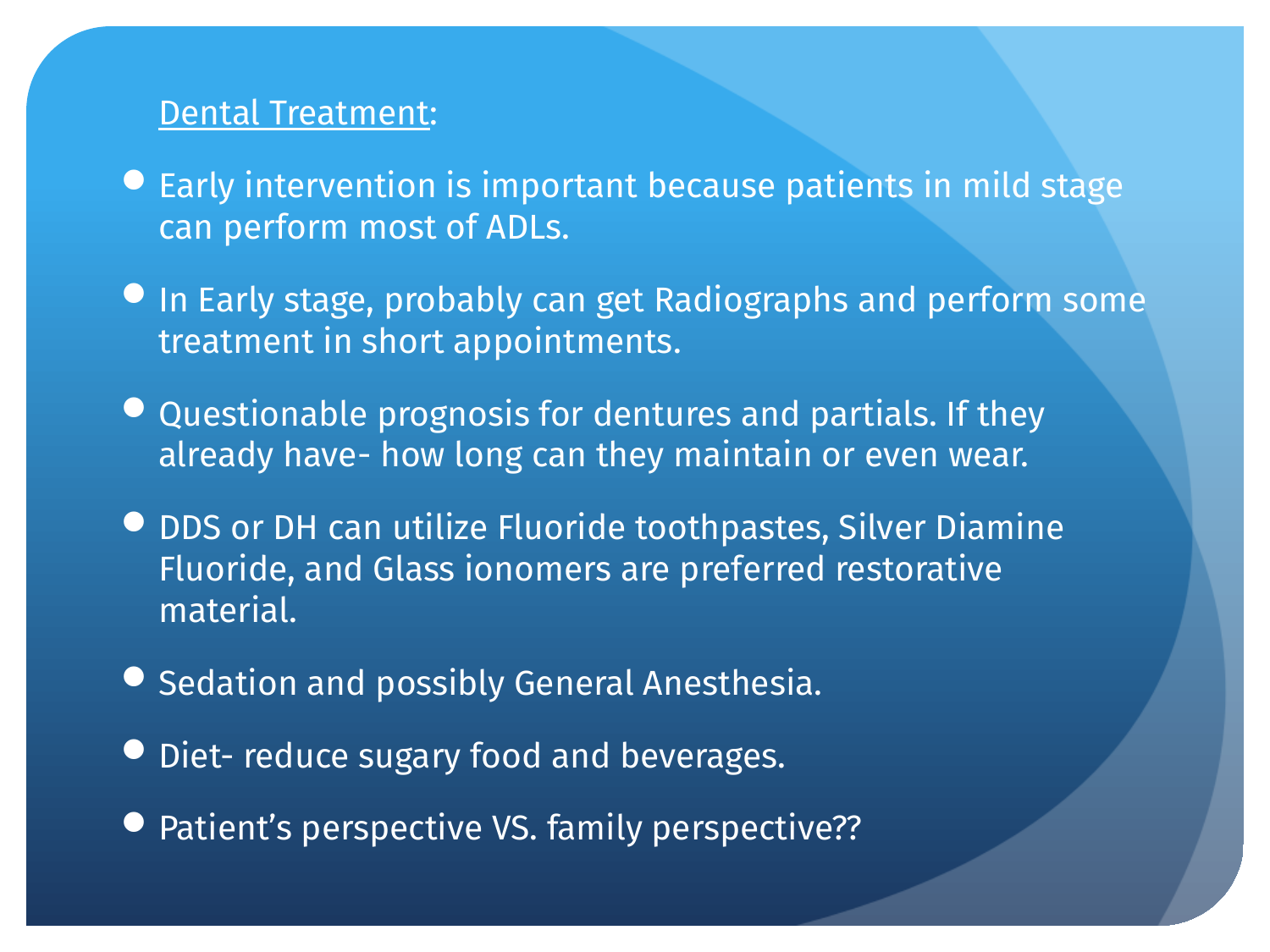

Dental Treatment:
Early intervention is important because patients in mild stage can perform most of ADLs.
In Early stage, probably can get Radiographs and perform some treatment in short appointments.
Questionable prognosis for dentures and partials. If they already have- how long can they maintain or even wear.
DDS or DH can utilize Fluoride toothpastes, Silver Diamine Fluoride, and Glass ionomers are preferred restorative material.
Sedation and possibly General Anesthesia.
Diet- reduce sugary food and beverages.
Patient’s perspective VS. family perspective??